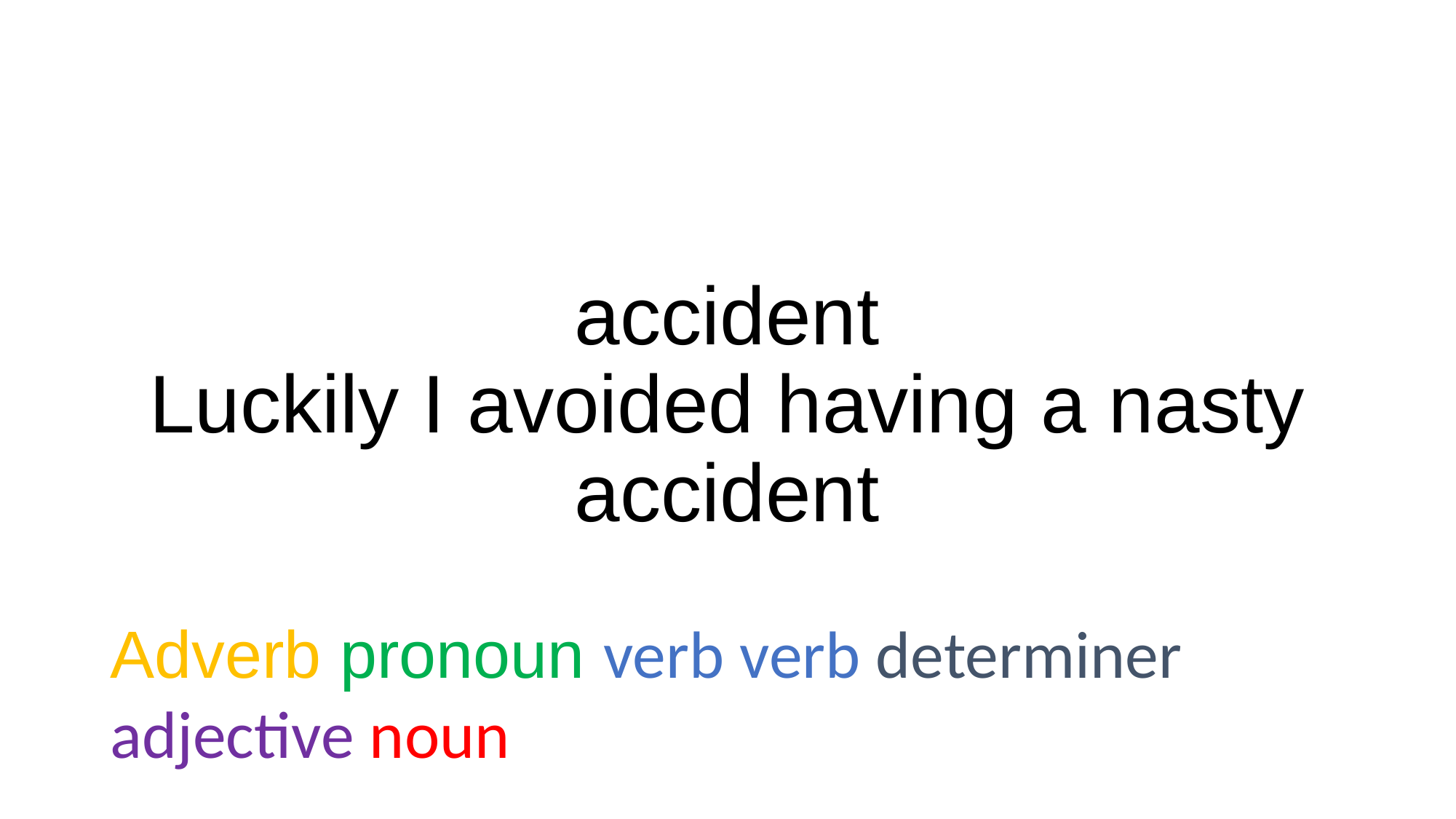

# accident Luckily I avoided having a nasty accident
Adverb pronoun verb verb determiner adjective noun